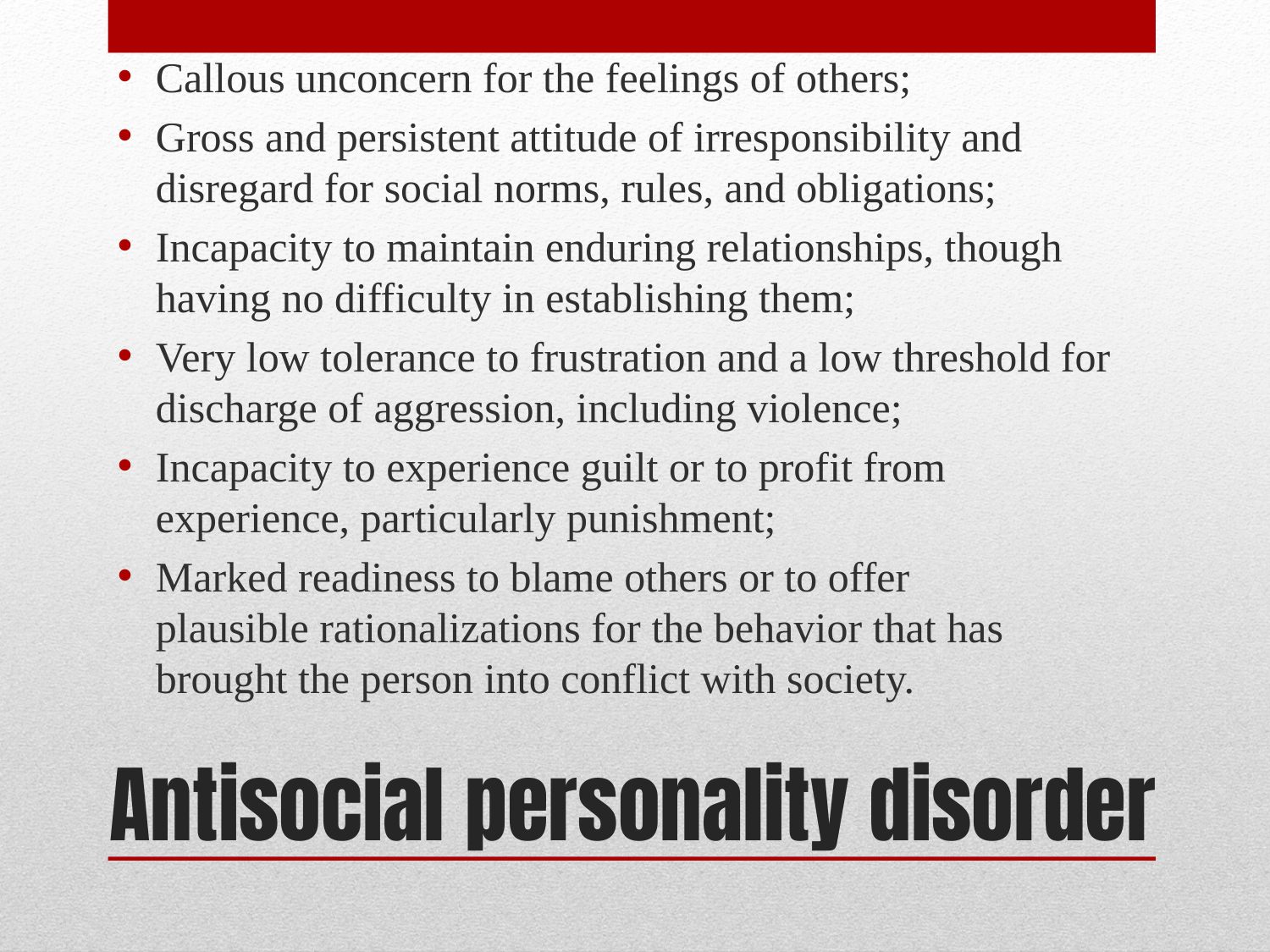

Callous unconcern for the feelings of others;
Gross and persistent attitude of irresponsibility and disregard for social norms, rules, and obligations;
Incapacity to maintain enduring relationships, though having no difficulty in establishing them;
Very low tolerance to frustration and a low threshold for discharge of aggression, including violence;
Incapacity to experience guilt or to profit from experience, particularly punishment;
Marked readiness to blame others or to offer plausible rationalizations for the behavior that has brought the person into conflict with society.
# Antisocial personality disorder